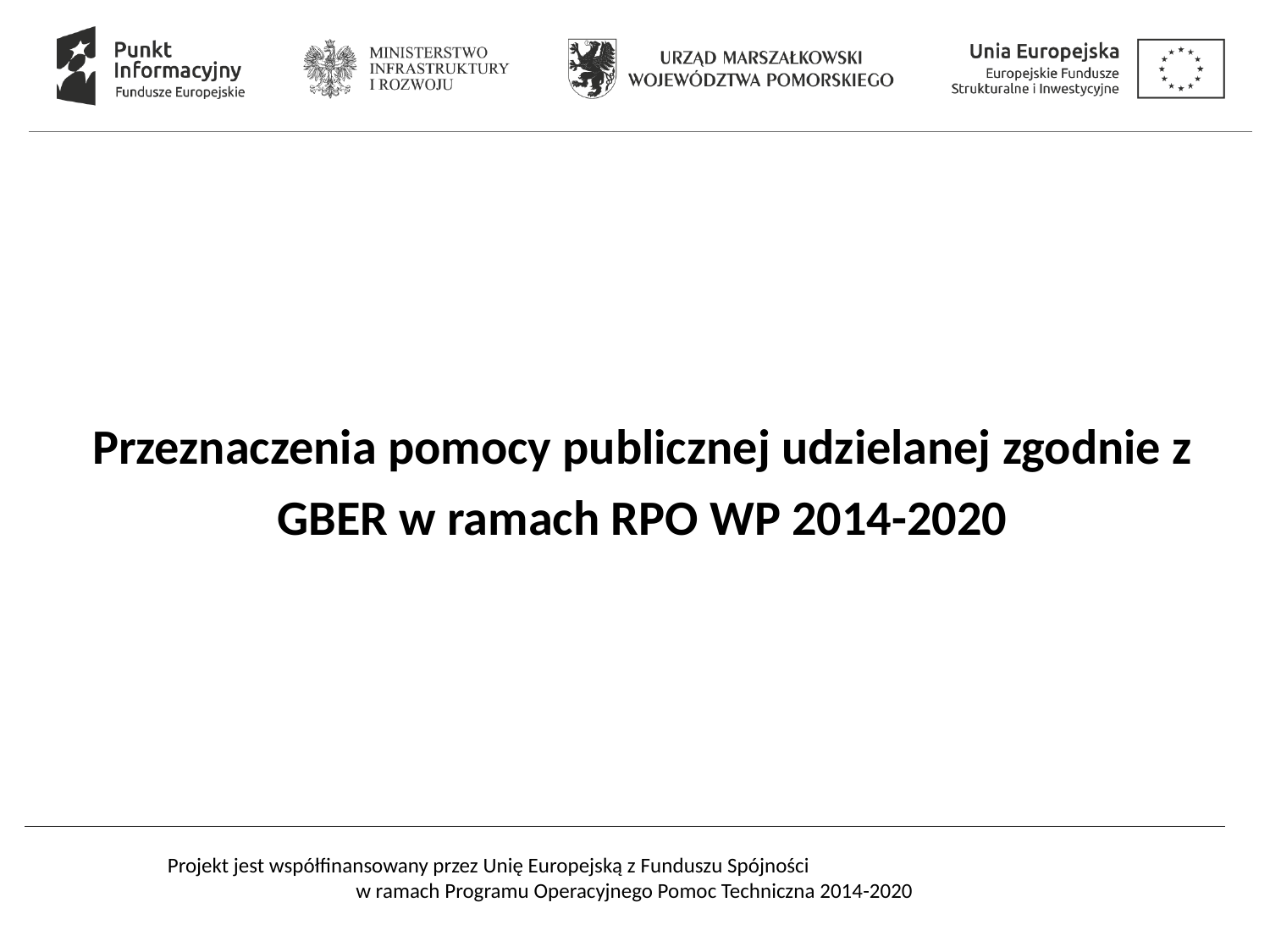

#
Przeznaczenia pomocy publicznej udzielanej zgodnie z GBER w ramach RPO WP 2014-2020